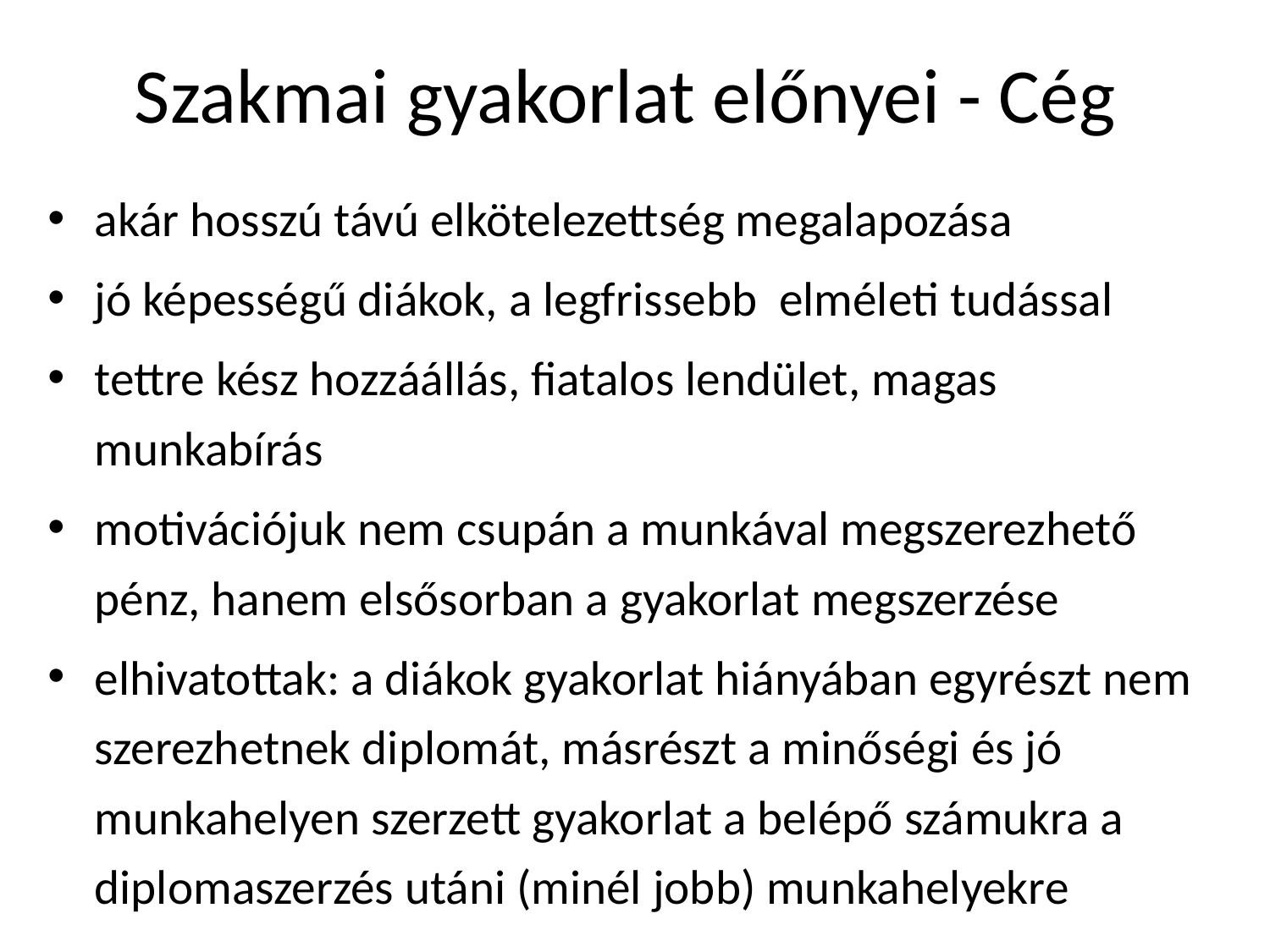

# Szakmai gyakorlat előnyei - Cég

akár hosszú távú elkötelezettség megalapozása
jó képességű diákok, a legfrissebb  elméleti tudással
tettre kész hozzáállás, fiatalos lendület, magas munkabírás
motivációjuk nem csupán a munkával megszerezhető pénz, hanem elsősorban a gyakorlat megszerzése
elhivatottak: a diákok gyakorlat hiányában egyrészt nem szerezhetnek diplomát, másrészt a minőségi és jó munkahelyen szerzett gyakorlat a belépő számukra a diplomaszerzés utáni (minél jobb) munkahelyekre